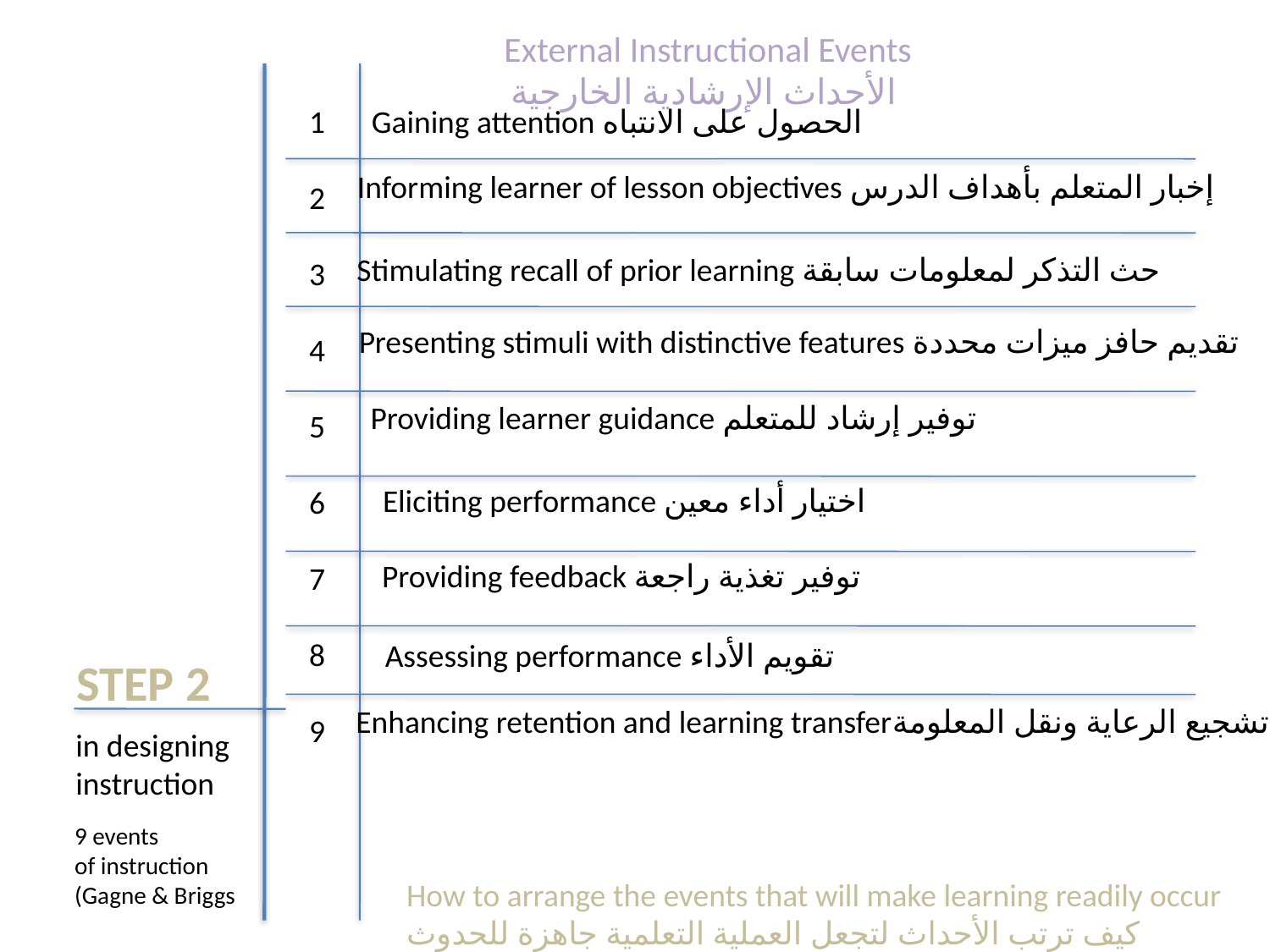

External Instructional Events
الأحداث الإرشادية الخارجية
1

2

3

4

5

6

7

8

9
Gaining attention الحصول على الانتباه
Informing learner of lesson objectives إخبار المتعلم بأهداف الدرس
Stimulating recall of prior learning حث التذكر لمعلومات سابقة
Presenting stimuli with distinctive features تقديم حافز ميزات محددة
Providing learner guidance توفير إرشاد للمتعلم
Eliciting performance اختيار أداء معين
Providing feedback توفير تغذية راجعة
Assessing performance تقويم الأداء
STEP 2
Enhancing retention and learning transferتشجيع الرعاية ونقل المعلومة
in designing
instruction
9 events
of instruction
(Gagne & Briggs
How to arrange the events that will make learning readily occur
كيف ترتب الأحداث لتجعل العملية التعلمية جاهزة للحدوث